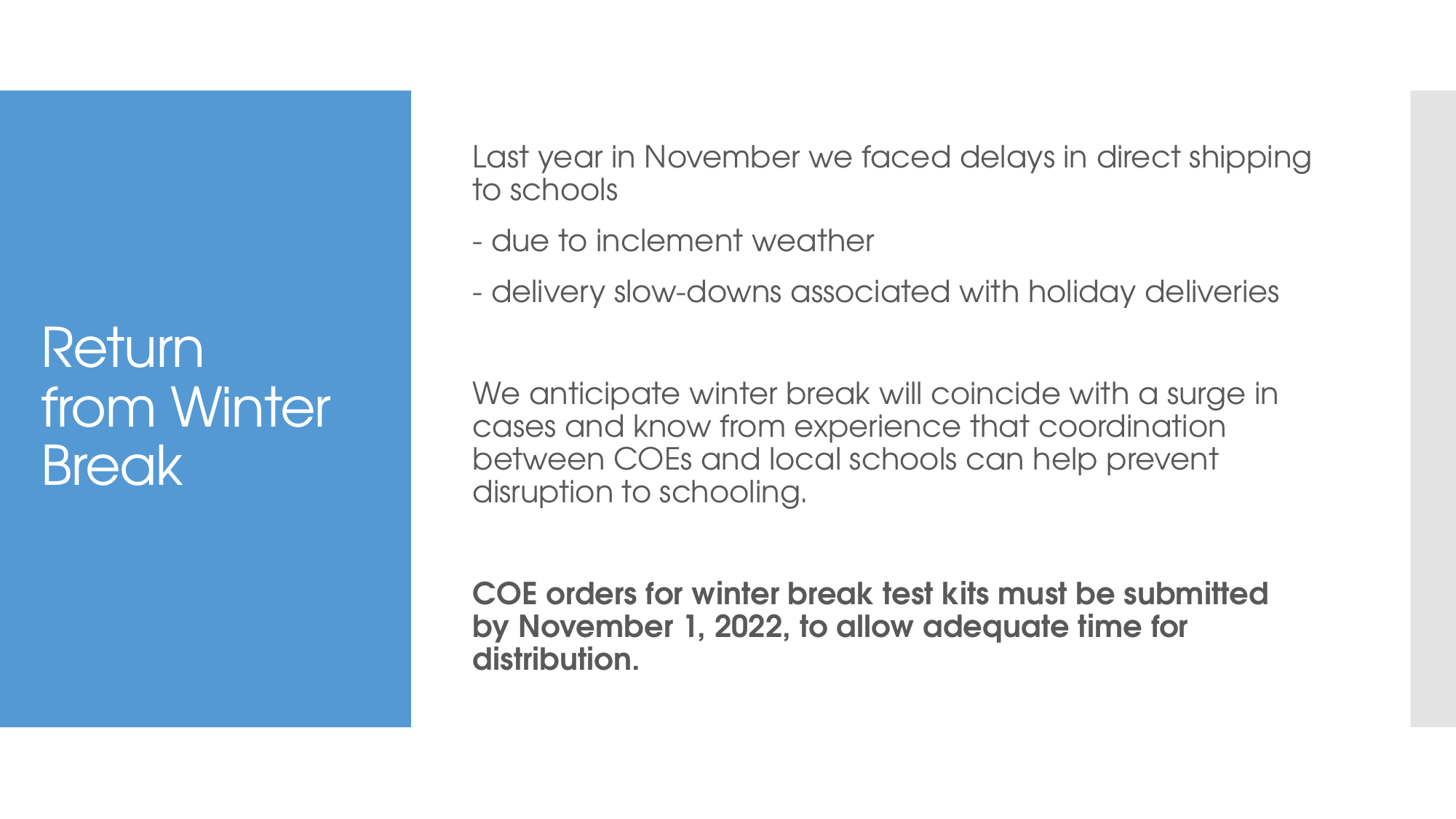

Last year in November we faced delays in direct shipping to schools
- due to inclement weather
- delivery slow-downs associated with holiday deliveries

We anticipate winter break will coincide with a surge in cases and know from experience that coordination between COEs and local schools can help prevent disruption to schooling.

COE orders for winter break test kits must be submitted by November 1, 2022, to allow adequate time for distribution.
# Return from Winter Break